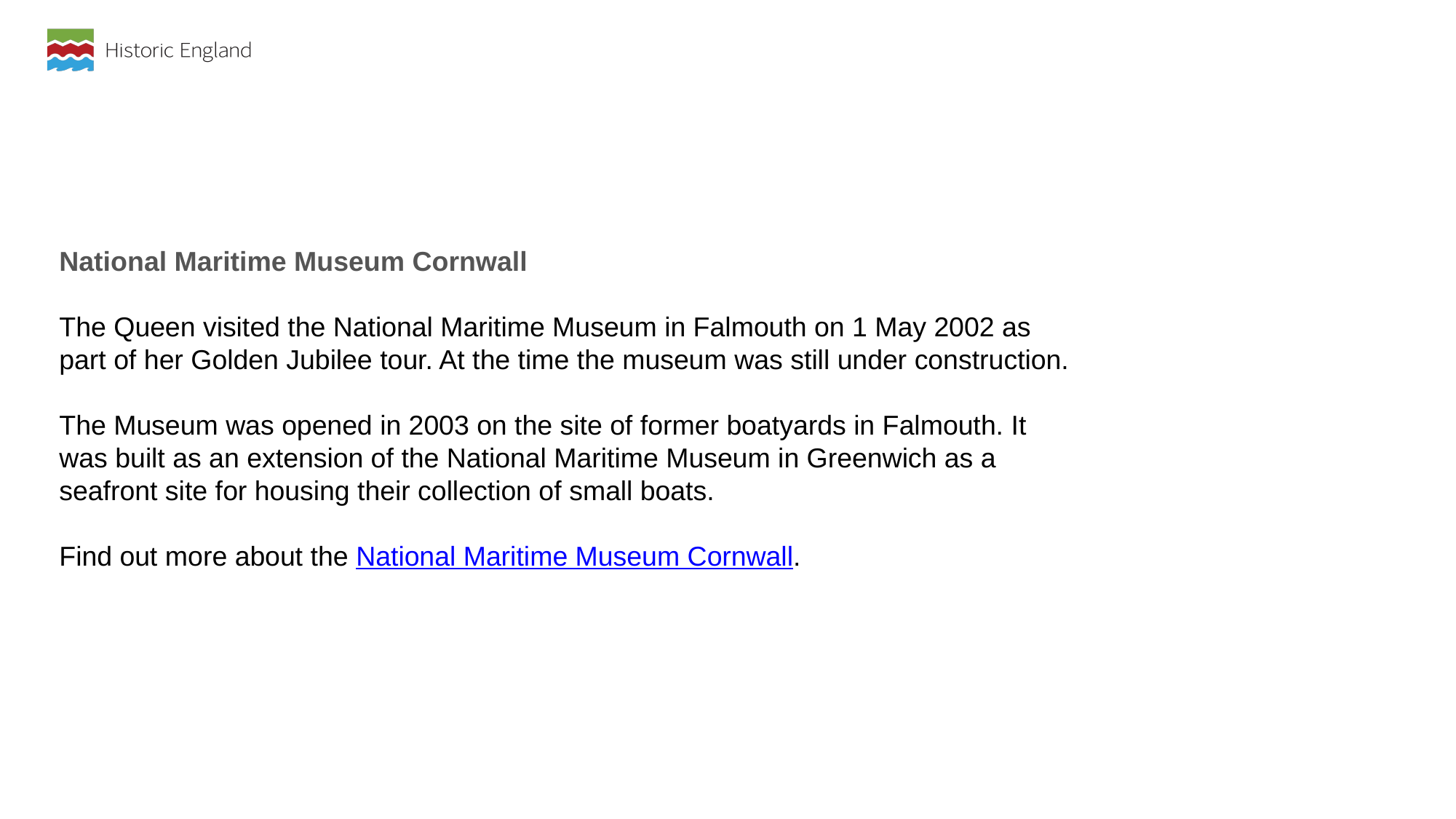

National Maritime Museum Cornwall

The Queen visited the National Maritime Museum in Falmouth on 1 May 2002 as part of her Golden Jubilee tour. At the time the museum was still under construction.

The Museum was opened in 2003 on the site of former boatyards in Falmouth. It was built as an extension of the National Maritime Museum in Greenwich as a seafront site for housing their collection of small boats.

Find out more about the National Maritime Museum Cornwall.